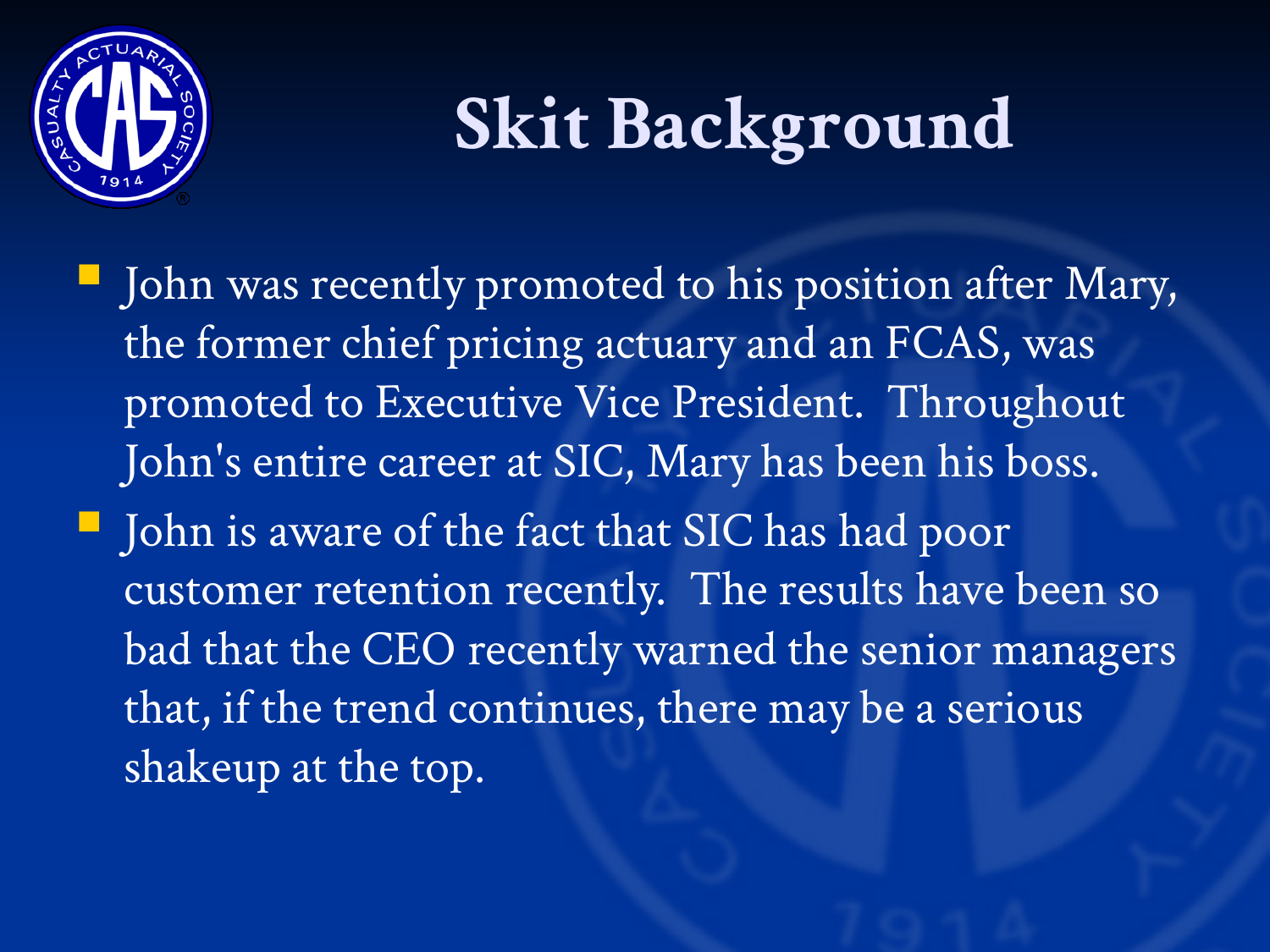

# Skit Background
John was recently promoted to his position after Mary, the former chief pricing actuary and an FCAS, was promoted to Executive Vice President.  Throughout John's entire career at SIC, Mary has been his boss.
John is aware of the fact that SIC has had poor customer retention recently.  The results have been so bad that the CEO recently warned the senior managers that, if the trend continues, there may be a serious shakeup at the top.